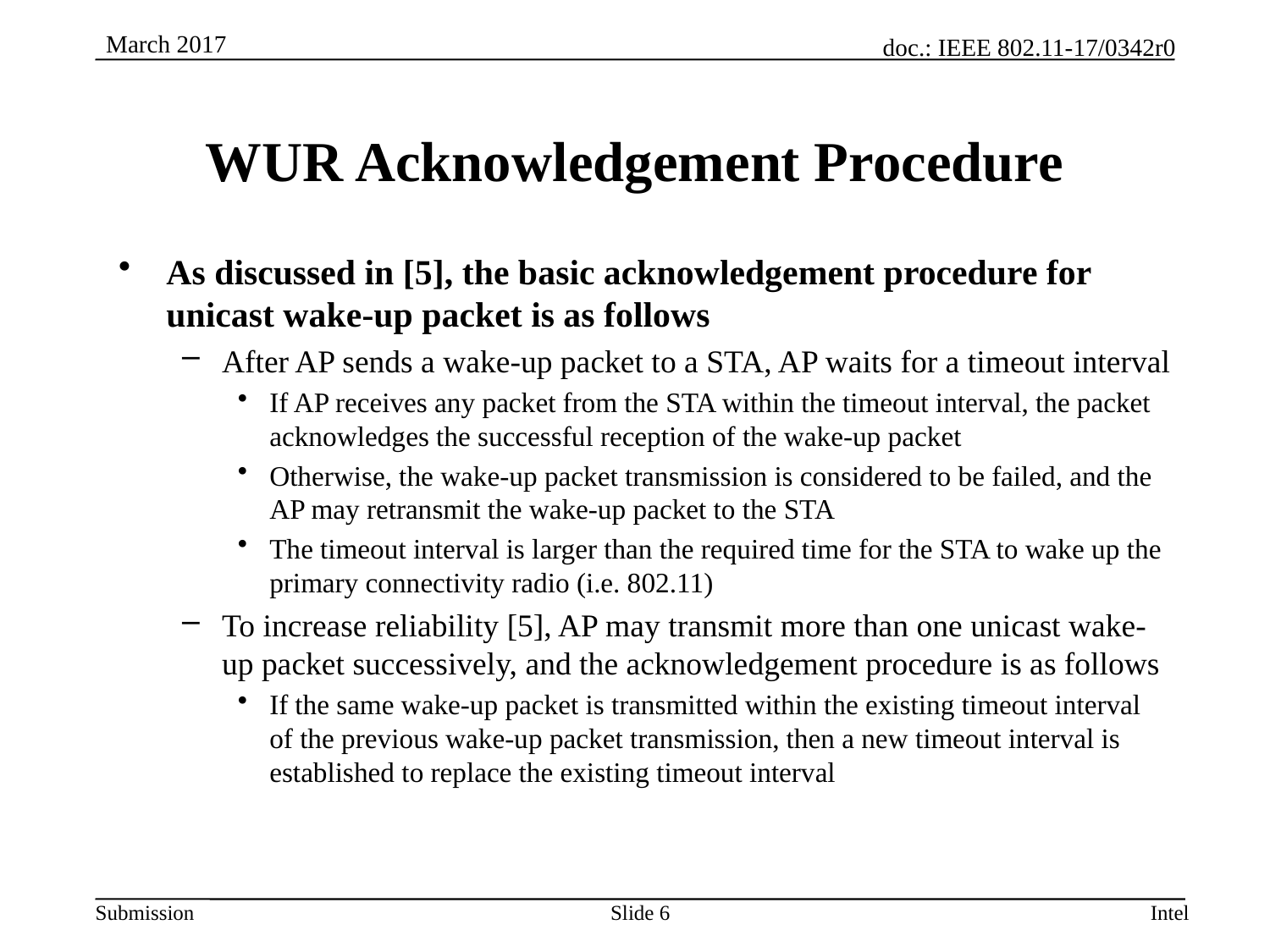

# WUR Acknowledgement Procedure
As discussed in [5], the basic acknowledgement procedure for unicast wake-up packet is as follows
After AP sends a wake-up packet to a STA, AP waits for a timeout interval
If AP receives any packet from the STA within the timeout interval, the packet acknowledges the successful reception of the wake-up packet
Otherwise, the wake-up packet transmission is considered to be failed, and the AP may retransmit the wake-up packet to the STA
The timeout interval is larger than the required time for the STA to wake up the primary connectivity radio (i.e. 802.11)
To increase reliability [5], AP may transmit more than one unicast wake-up packet successively, and the acknowledgement procedure is as follows
If the same wake-up packet is transmitted within the existing timeout interval of the previous wake-up packet transmission, then a new timeout interval is established to replace the existing timeout interval

Slide 6
Intel